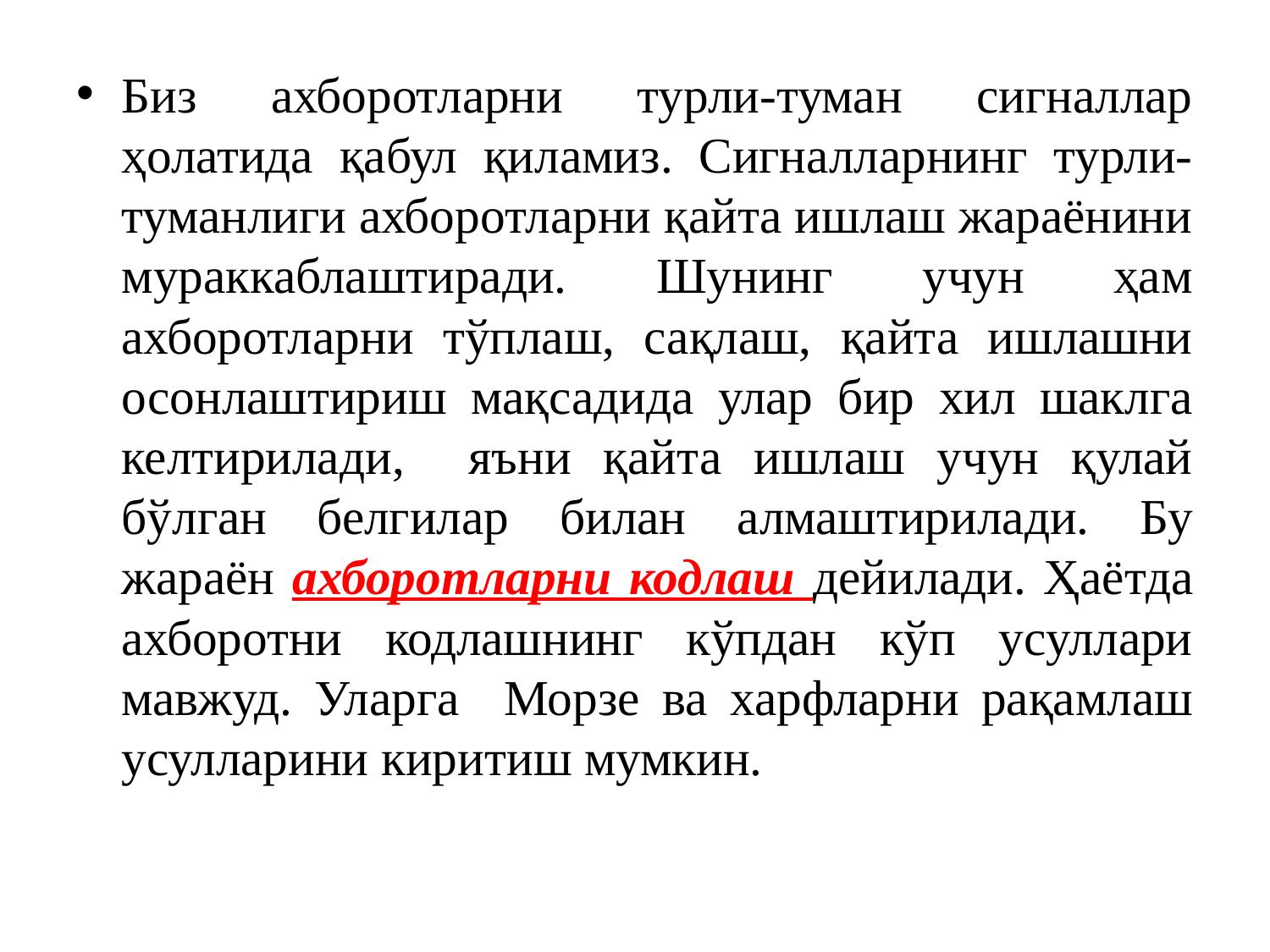

Биз ахборотларни турли-туман сигналлар ҳолатида қабул қиламиз. Сигналларнинг турли-туманлиги ахборотларни қайта ишлаш жараёнини мураккаблаштиради. Шунинг учун ҳам ахборотларни тўплаш, сақлаш, қайта ишлашни осонлаштириш мақсадида улар бир хил шаклга келтирилади,  яъни қайта ишлаш учун қулай бўлган белгилар билан алмаштирилади. Бу жараён ахборотларни кодлаш дейилади. Ҳаётда ахборотни кодлашнинг кўпдан кўп усуллари мавжуд. Уларга  Морзе ва харфларни рақамлаш усулларини киритиш мумкин.